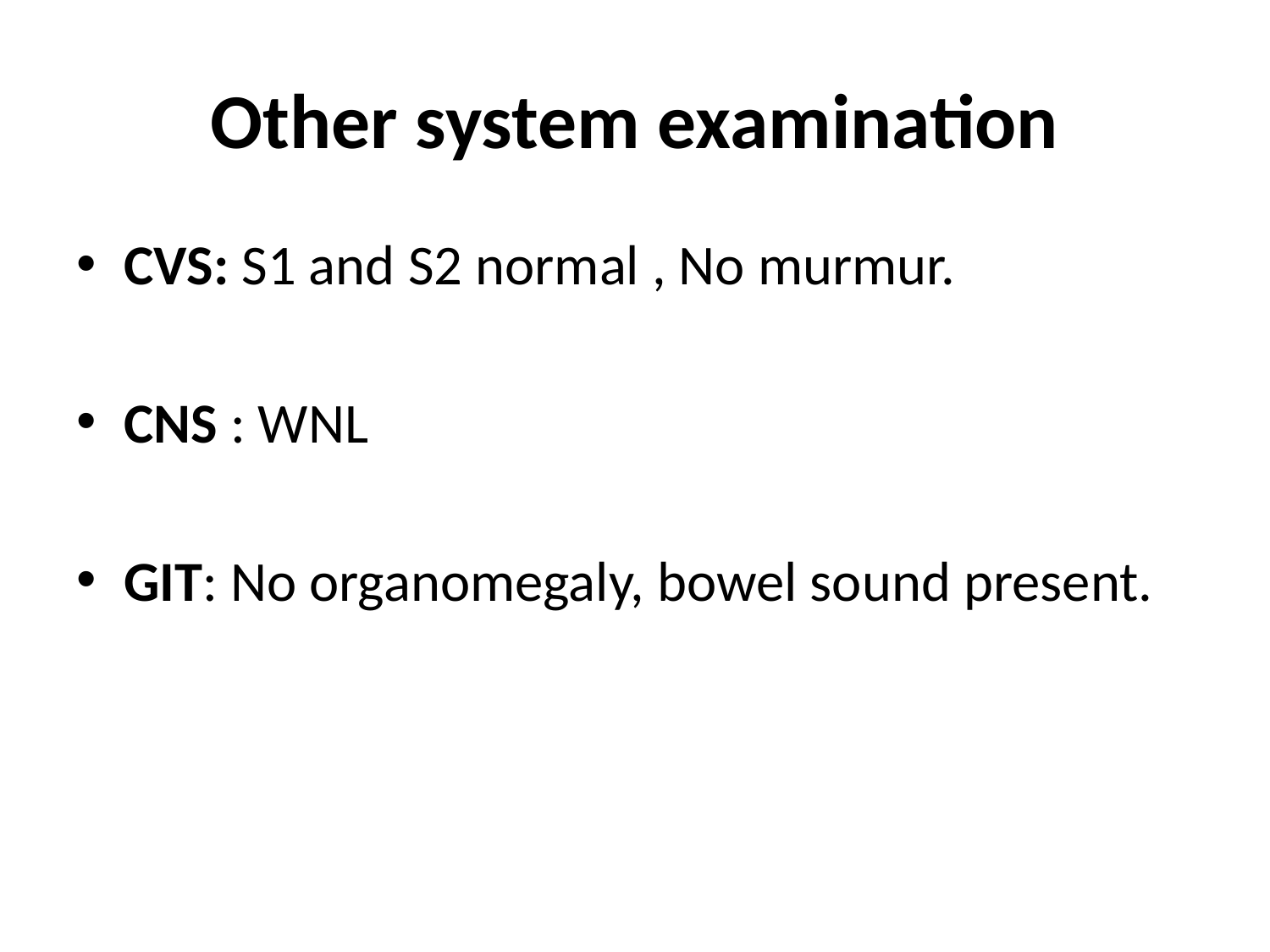

# Other system examination
CVS: S1 and S2 normal , No murmur.

CNS : WNL

GIT: No organomegaly, bowel sound present.